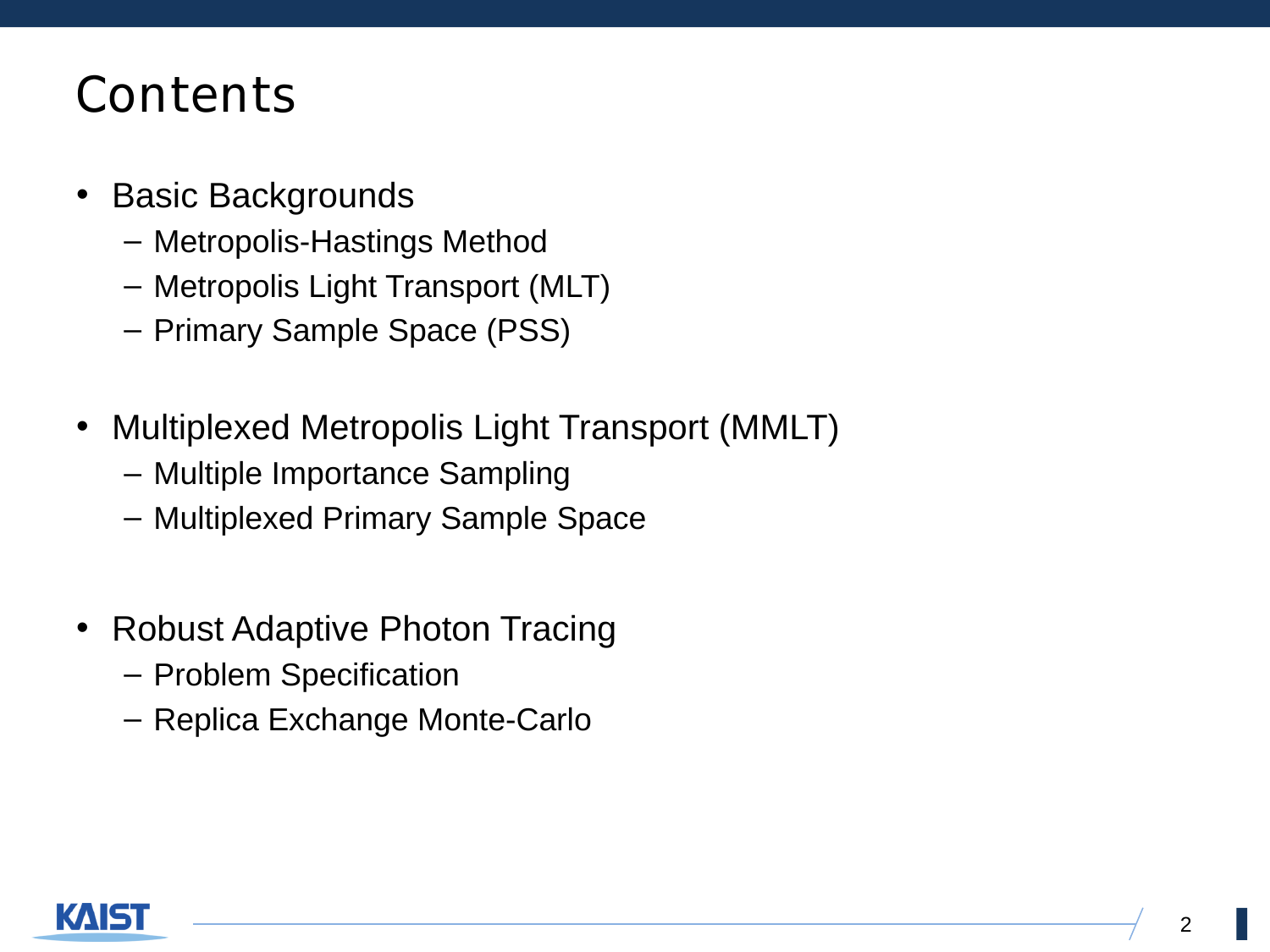

# Contents
Basic Backgrounds
Metropolis-Hastings Method
Metropolis Light Transport (MLT)
Primary Sample Space (PSS)

Multiplexed Metropolis Light Transport (MMLT)
Multiple Importance Sampling
Multiplexed Primary Sample Space

Robust Adaptive Photon Tracing
Problem Specification
Replica Exchange Monte-Carlo

2